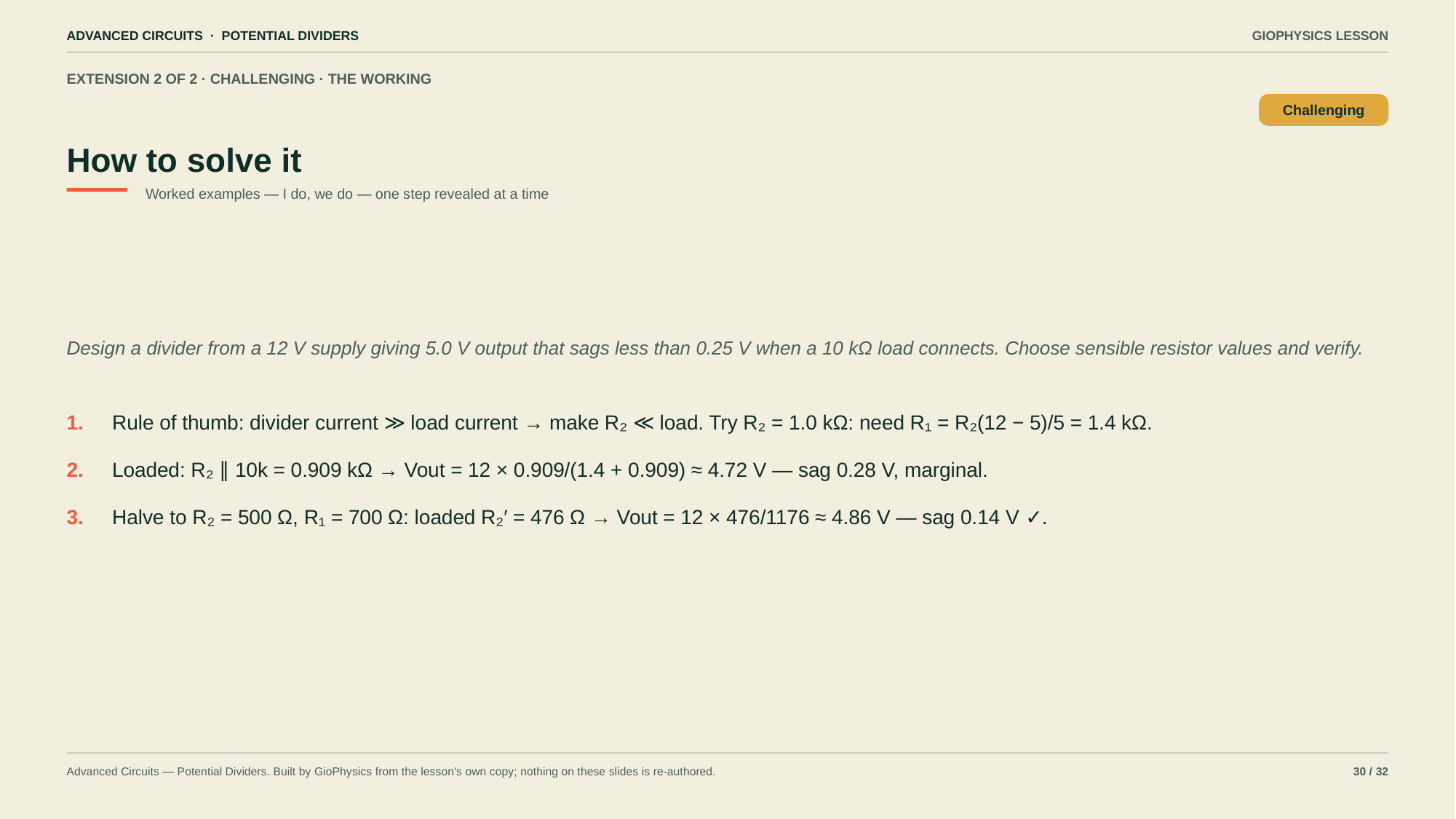

ADVANCED CIRCUITS  ·  POTENTIAL DIVIDERS
GIOPHYSICS LESSON

EXTENSION 2 OF 2 · CHALLENGING · THE WORKING
How to solve it

Challenging
Worked examples — I do, we do — one step revealed at a time

Design a divider from a 12 V supply giving 5.0 V output that sags less than 0.25 V when a 10 kΩ load connects. Choose sensible resistor values and verify.
1.
Rule of thumb: divider current ≫ load current → make R₂ ≪ load. Try R₂ = 1.0 kΩ: need R₁ = R₂(12 − 5)/5 = 1.4 kΩ.
2.
Loaded: R₂ ∥ 10k = 0.909 kΩ → Vout = 12 × 0.909/(1.4 + 0.909) ≈ 4.72 V — sag 0.28 V, marginal.
3.
Halve to R₂ = 500 Ω, R₁ = 700 Ω: loaded R₂′ = 476 Ω → Vout = 12 × 476/1176 ≈ 4.86 V — sag 0.14 V ✓.

Advanced Circuits — Potential Dividers. Built by GioPhysics from the lesson's own copy; nothing on these slides is re-authored.
30 / 32